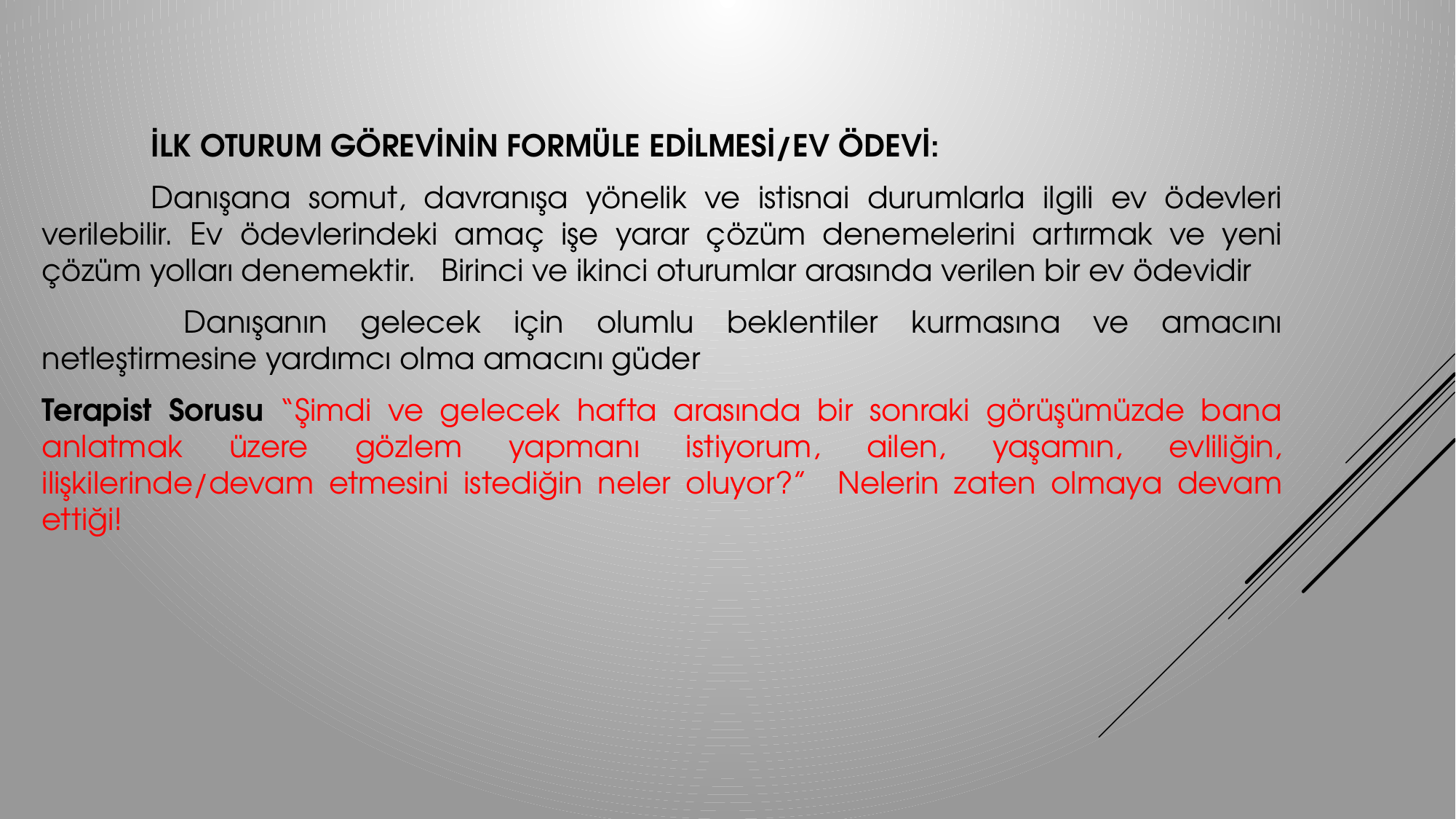

İLK OTURUM GÖREVİNİN FORMÜLE EDİLMESİ/EV ÖDEVİ:
	Danışana somut, davranışa yönelik ve istisnai durumlarla ilgili ev ödevleri verilebilir. Ev ödevlerindeki amaç işe yarar çözüm denemelerini artırmak ve yeni çözüm yolları denemektir.   Birinci ve ikinci oturumlar arasında verilen bir ev ödevidir
	 Danışanın gelecek için olumlu beklentiler kurmasına ve amacını netleştirmesine yardımcı olma amacını güder
Terapist Sorusu “Şimdi ve gelecek hafta arasında bir sonraki görüşümüzde bana anlatmak üzere gözlem yapmanı istiyorum, ailen, yaşamın, evliliğin, ilişkilerinde/devam etmesini istediğin neler oluyor?”  Nelerin zaten olmaya devam ettiği!